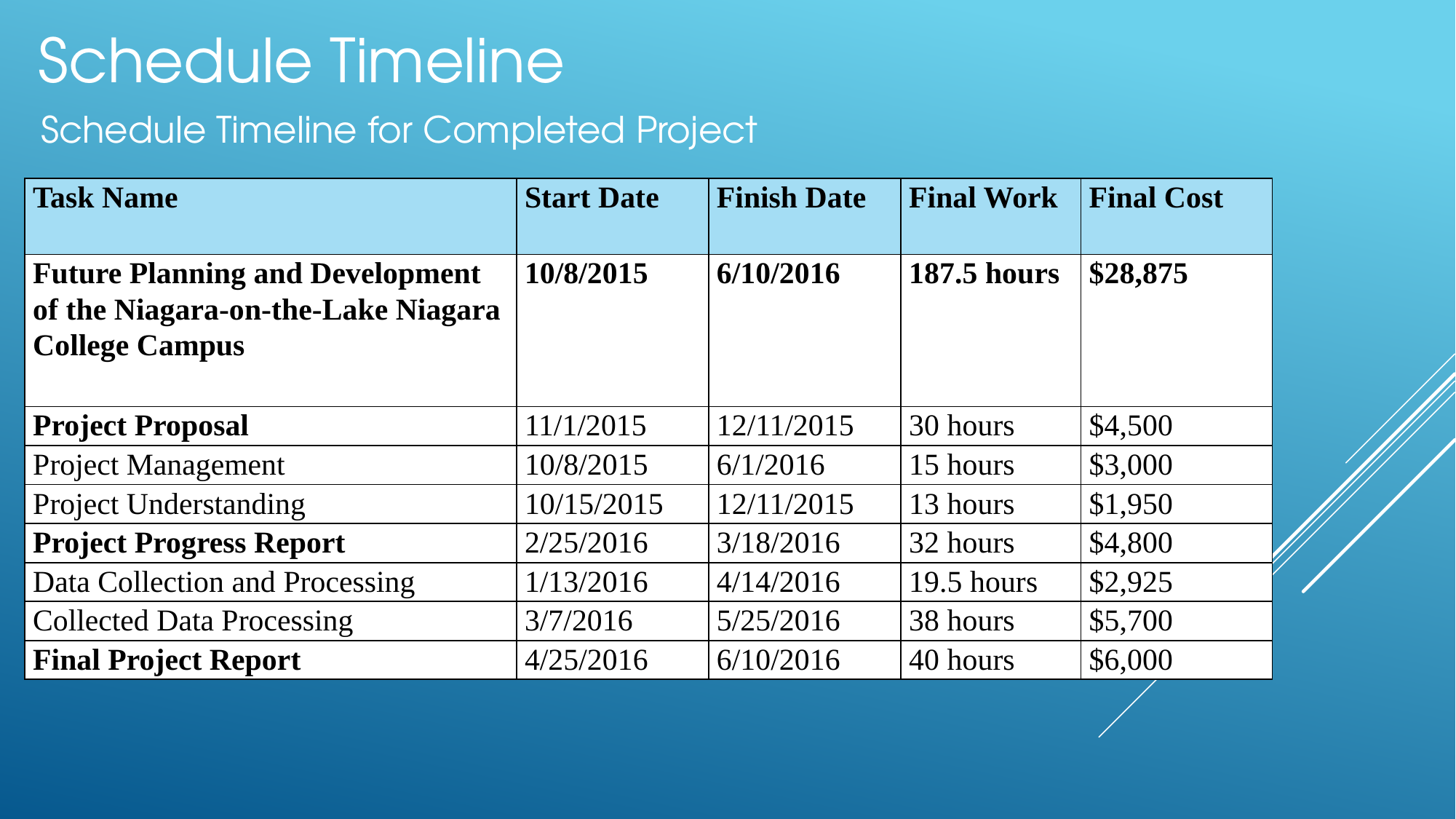

Schedule Timeline
Schedule Timeline for Completed Project
| Task Name | Start Date | Finish Date | Final Work | Final Cost |
| --- | --- | --- | --- | --- |
| Future Planning and Development of the Niagara-on-the-Lake Niagara College Campus | 10/8/2015 | 6/10/2016 | 187.5 hours | $28,875 |
| Project Proposal | 11/1/2015 | 12/11/2015 | 30 hours | $4,500 |
| Project Management | 10/8/2015 | 6/1/2016 | 15 hours | $3,000 |
| Project Understanding | 10/15/2015 | 12/11/2015 | 13 hours | $1,950 |
| Project Progress Report | 2/25/2016 | 3/18/2016 | 32 hours | $4,800 |
| Data Collection and Processing | 1/13/2016 | 4/14/2016 | 19.5 hours | $2,925 |
| Collected Data Processing | 3/7/2016 | 5/25/2016 | 38 hours | $5,700 |
| Final Project Report | 4/25/2016 | 6/10/2016 | 40 hours | $6,000 |